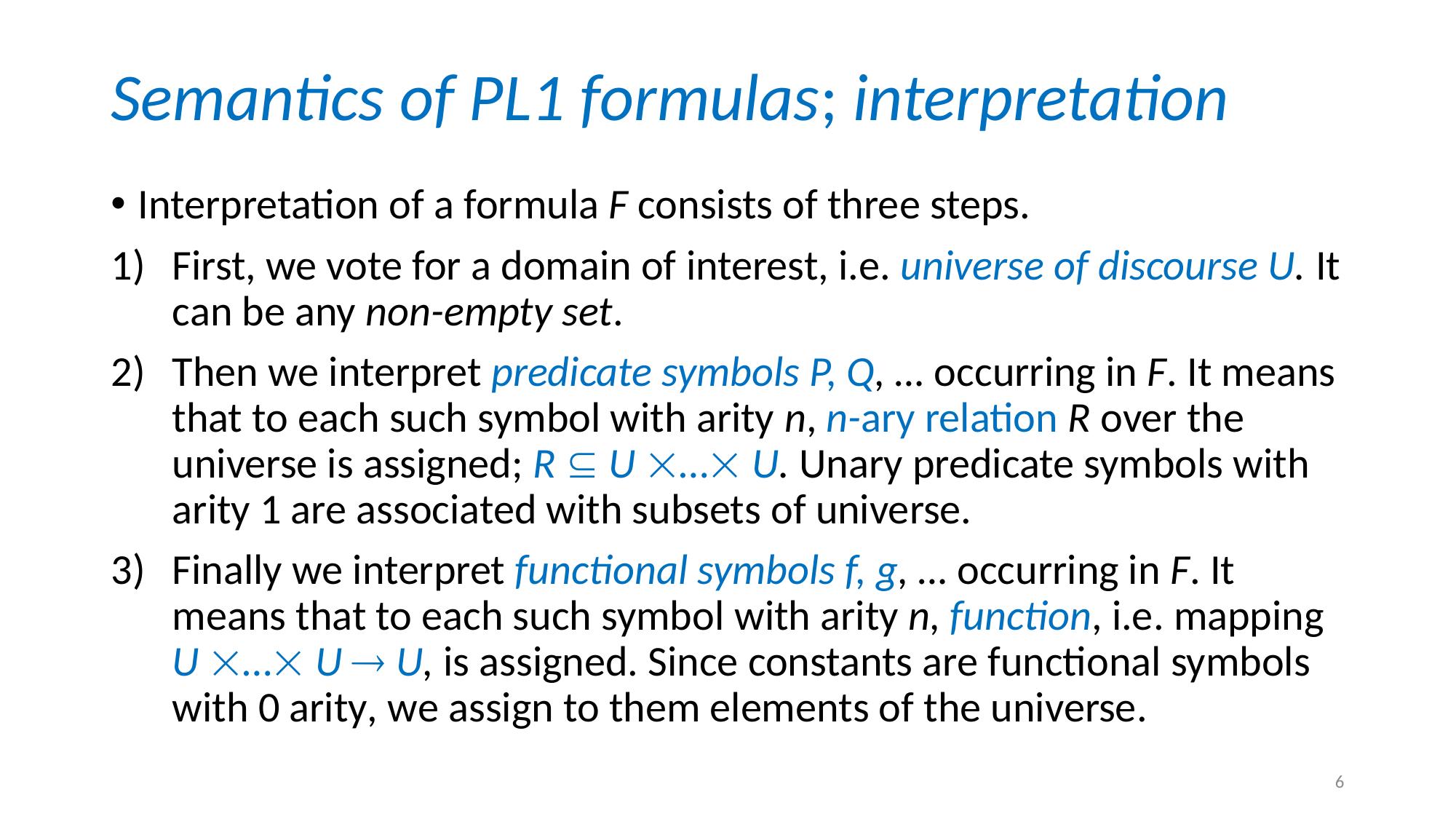

# Semantics of PL1 formulas; interpretation
Interpretation of a formula F consists of three steps.
First, we vote for a domain of interest, i.e. universe of discourse U. It can be any non-empty set.
Then we interpret predicate symbols P, Q, … occurring in F. It means that to each such symbol with arity n, n-ary relation R over the universe is assigned; R ⊆ U ×…× U. Unary predicate symbols with arity 1 are associated with subsets of universe.
Finally we interpret functional symbols f, g, … occurring in F. It means that to each such symbol with arity n, function, i.e. mapping U ×…× U → U, is assigned. Since constants are functional symbols with 0 arity, we assign to them elements of the universe.

6